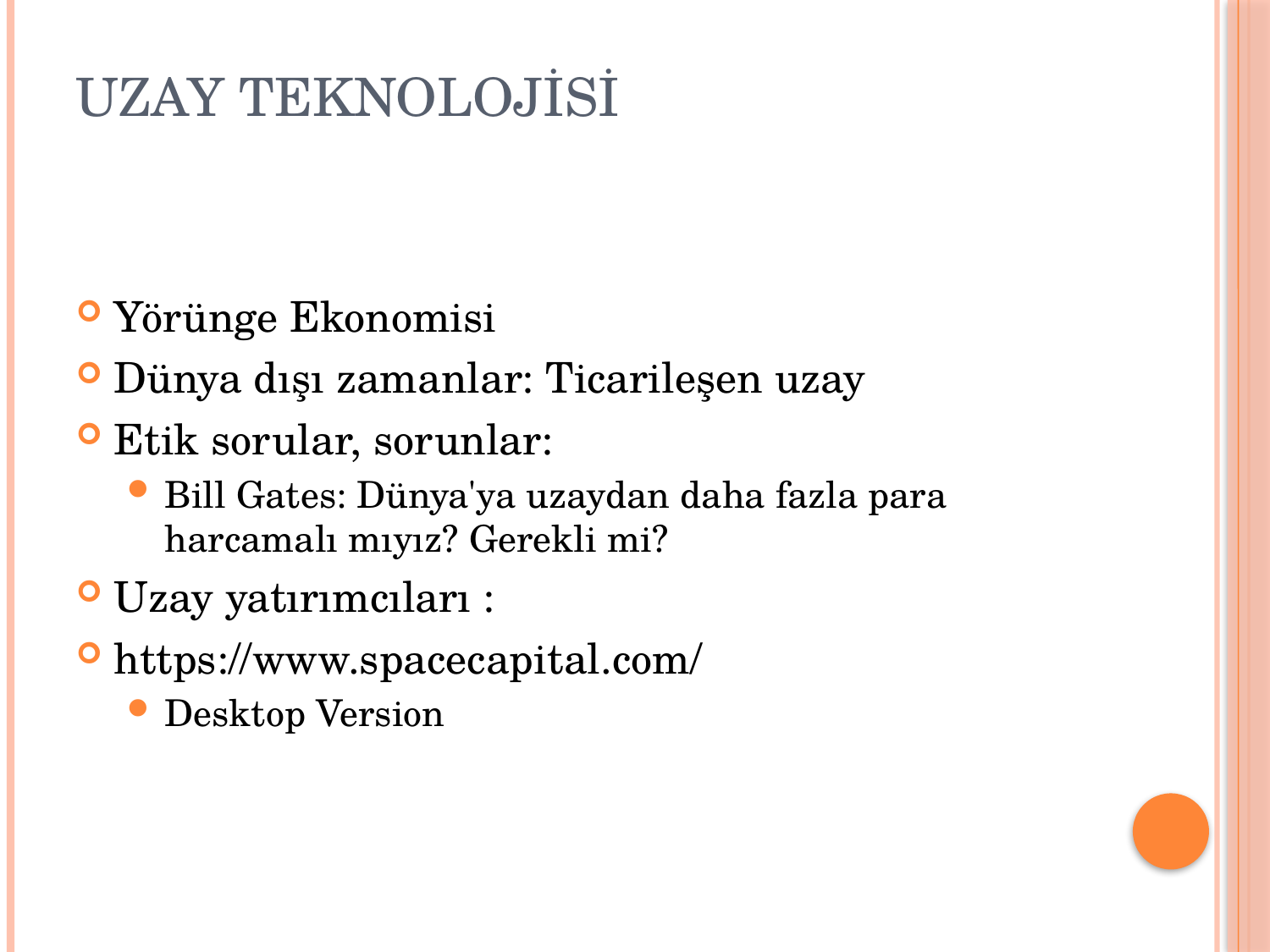

# UZAY TEKNOLOJİSİ

Yörünge Ekonomisi
Dünya dışı zamanlar: Ticarileşen uzay
Etik sorular, sorunlar:
Bill Gates: Dünya'ya uzaydan daha fazla para harcamalı mıyız? Gerekli mi?
Uzay yatırımcıları :
https://www.spacecapital.com/
Desktop Version